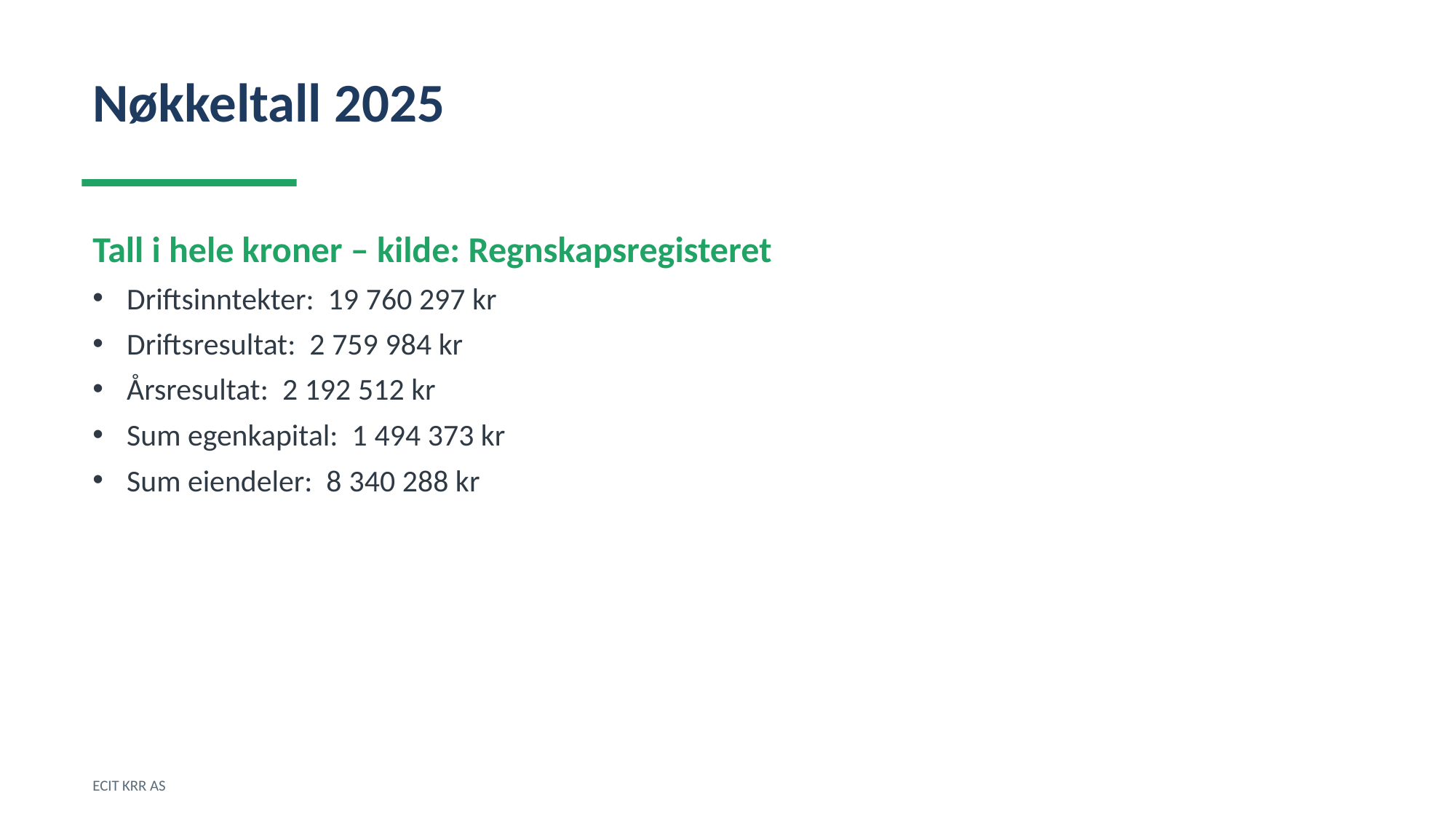

Nøkkeltall 2025

Tall i hele kroner – kilde: Regnskapsregisteret
Driftsinntekter:  19 760 297 kr
Driftsresultat:  2 759 984 kr
Årsresultat:  2 192 512 kr
Sum egenkapital:  1 494 373 kr
Sum eiendeler:  8 340 288 kr
ECIT KRR AS